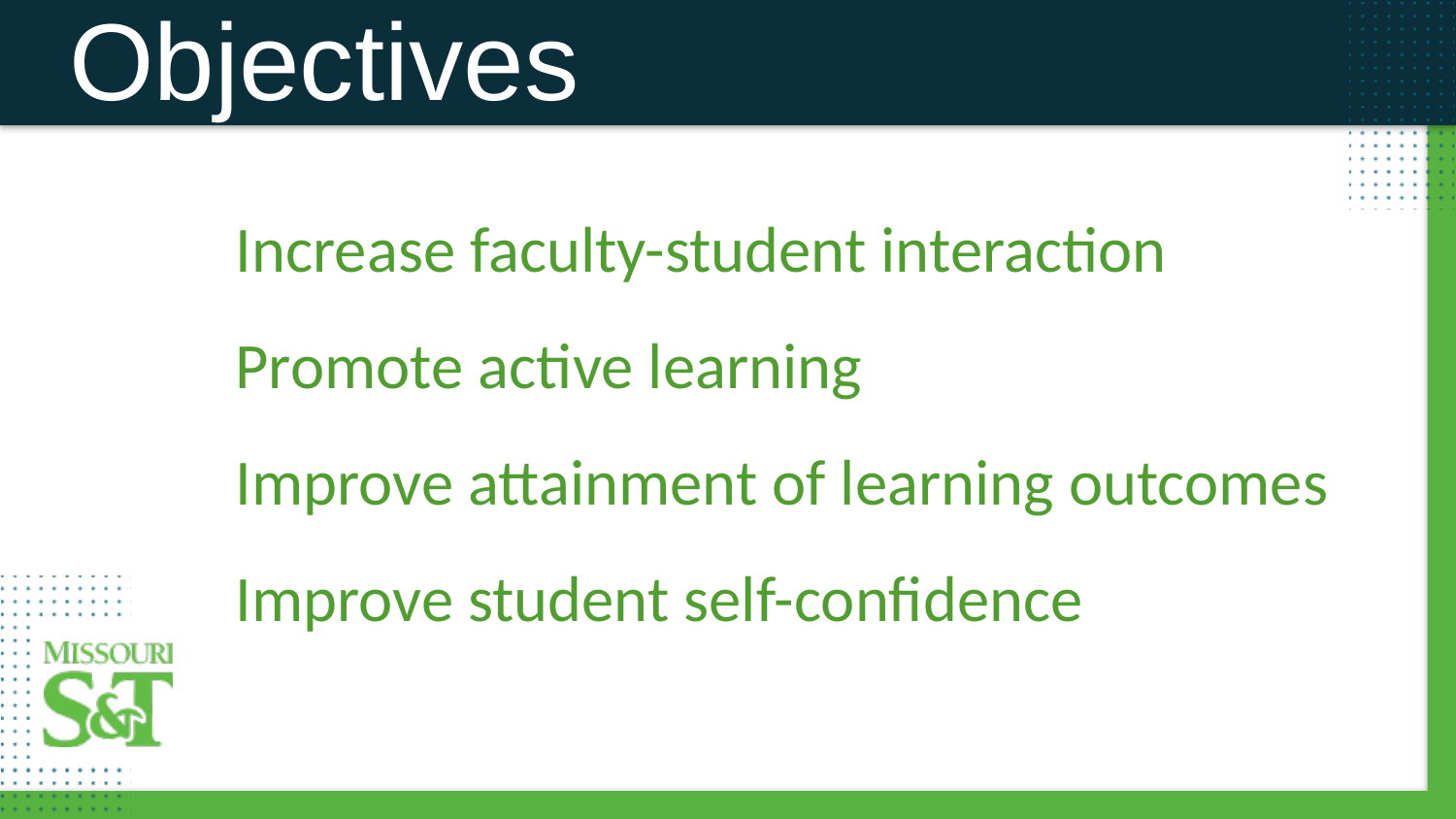

Objectives
Increase faculty-student interaction
Promote active learning
Improve attainment of learning outcomes
Improve student self-confidence